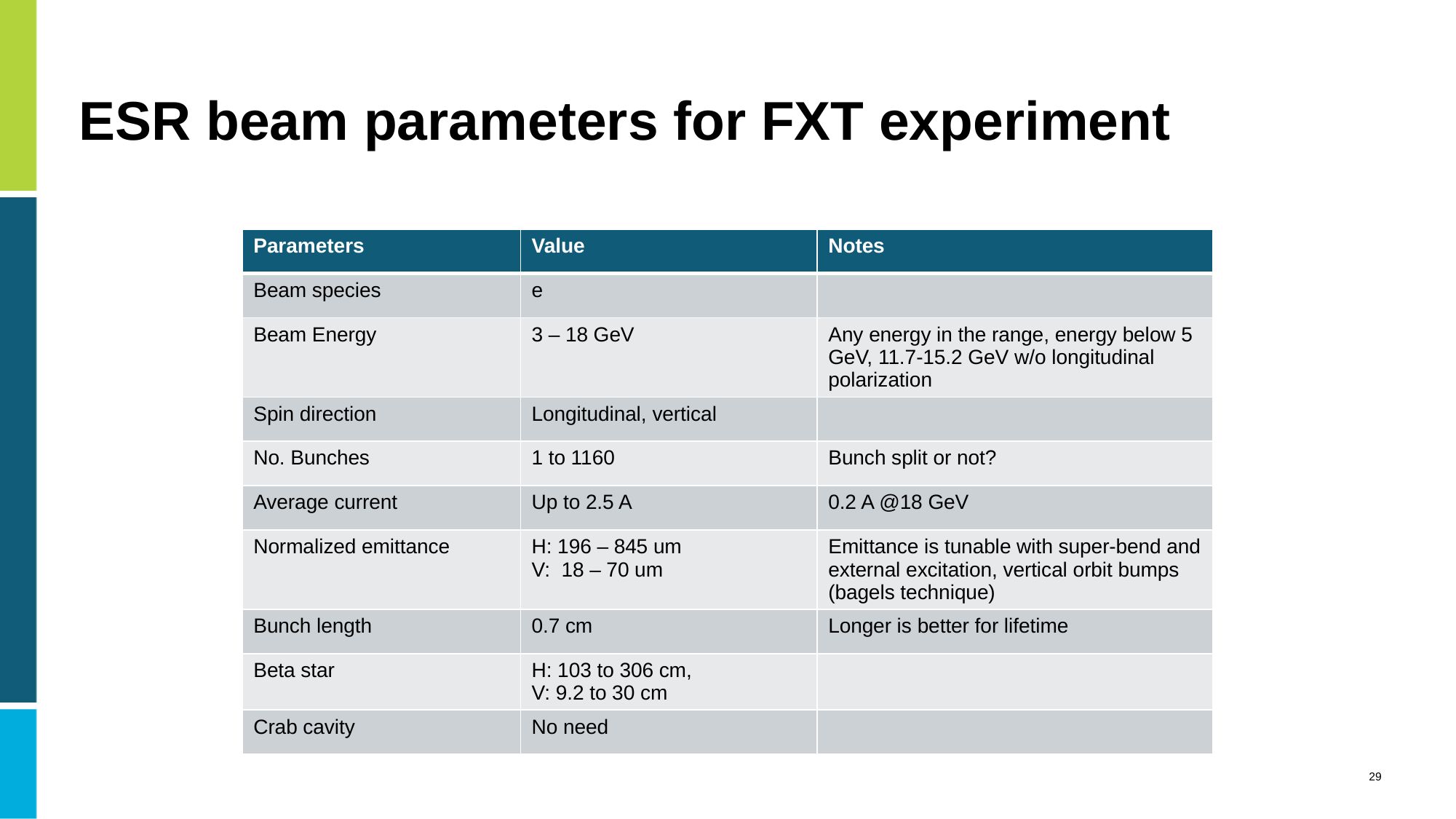

# ESR beam parameters for FXT experiment
| Parameters | Value | Notes |
| --- | --- | --- |
| Beam species | e |  |
| Beam Energy | 3 – 18 GeV | Any energy in the range, energy below 5 GeV, 11.7-15.2 GeV w/o longitudinal polarization |
| Spin direction | Longitudinal, vertical |  |
| No. Bunches | 1 to 1160 | Bunch split or not? |
| Average current | Up to 2.5 A | 0.2 A @18 GeV |
| Normalized emittance | H: 196 – 845 um V: 18 – 70 um | Emittance is tunable with super-bend and external excitation, vertical orbit bumps (bagels technique) |
| Bunch length | 0.7 cm | Longer is better for lifetime |
| Beta star | H: 103 to 306 cm, V: 9.2 to 30 cm |  |
| Crab cavity | No need |  |
29